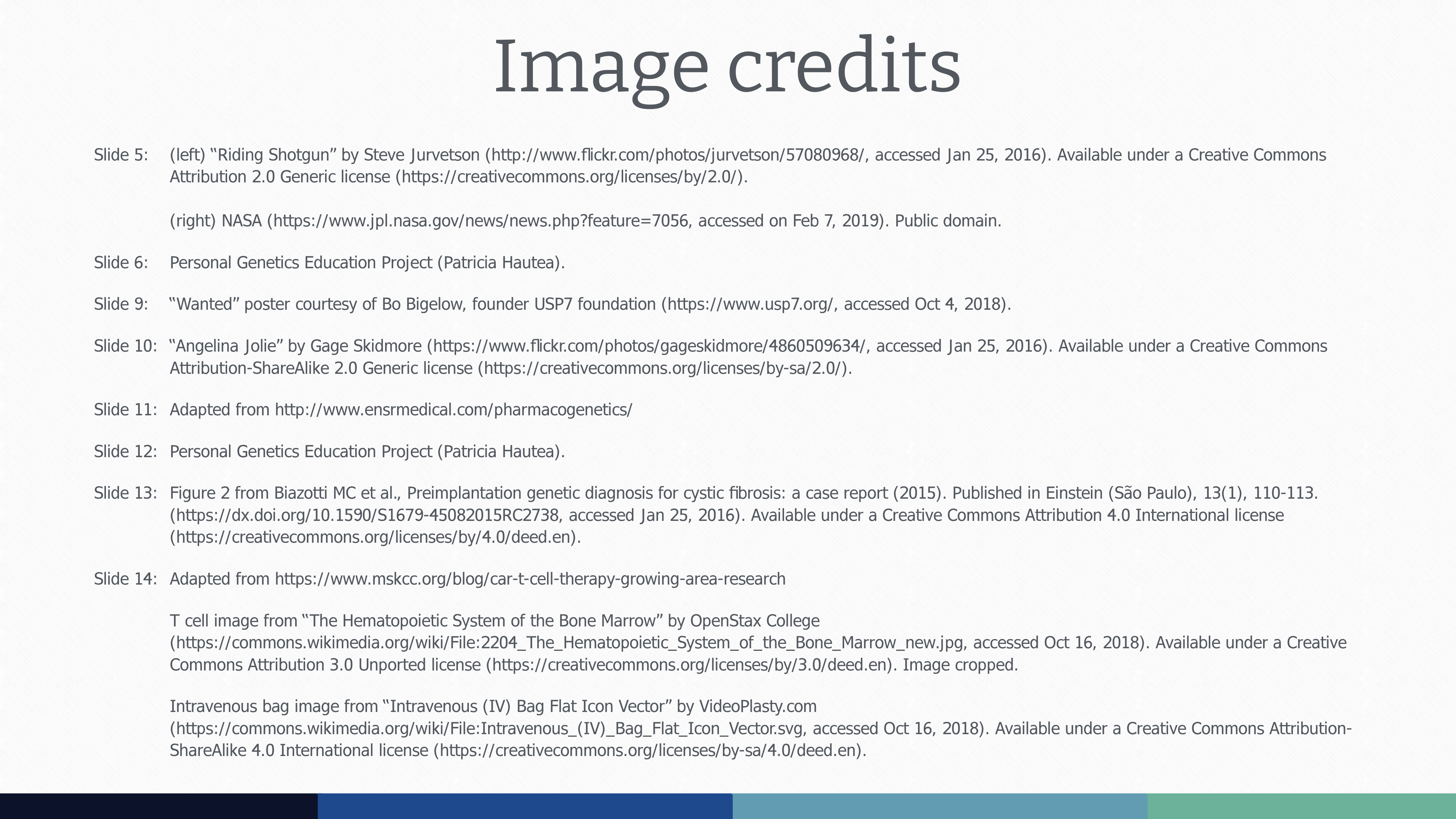

Image credits
Slide 5: 	(left) “Riding Shotgun” by Steve Jurvetson (http://www.flickr.com/photos/jurvetson/57080968/, accessed Jan 25, 2016). Available under a Creative Commons Attribution 2.0 Generic license (https://creativecommons.org/licenses/by/2.0/).
(right) NASA (https://www.jpl.nasa.gov/news/news.php?feature=7056, accessed on Feb 7, 2019). Public domain.
Slide 6: 	Personal Genetics Education Project (Patricia Hautea).
Slide 9: 	“Wanted” poster courtesy of Bo Bigelow, founder USP7 foundation (https://www.usp7.org/, accessed Oct 4, 2018).
Slide 10:	“Angelina Jolie” by Gage Skidmore (https://www.flickr.com/photos/gageskidmore/4860509634/, accessed Jan 25, 2016). Available under a Creative Commons Attribution-ShareAlike 2.0 Generic license (https://creativecommons.org/licenses/by-sa/2.0/).
Slide 11:	Adapted from http://www.ensrmedical.com/pharmacogenetics/
Slide 12: 	Personal Genetics Education Project (Patricia Hautea).
Slide 13: 	Figure 2 from Biazotti MC et al., Preimplantation genetic diagnosis for cystic fibrosis: a case report (2015). Published in Einstein (São Paulo), 13(1), 110-113. (https://dx.doi.org/10.1590/S1679-45082015RC2738, accessed Jan 25, 2016). Available under a Creative Commons Attribution 4.0 International license (https://creativecommons.org/licenses/by/4.0/deed.en).
Slide 14:	Adapted from https://www.mskcc.org/blog/car-t-cell-therapy-growing-area-research
	T cell image from “The Hematopoietic System of the Bone Marrow” by OpenStax College (https://commons.wikimedia.org/wiki/File:2204_The_Hematopoietic_System_of_the_Bone_Marrow_new.jpg, accessed Oct 16, 2018). Available under a Creative Commons Attribution 3.0 Unported license (https://creativecommons.org/licenses/by/3.0/deed.en). Image cropped.
	Intravenous bag image from “Intravenous (IV) Bag Flat Icon Vector” by VideoPlasty.com (https://commons.wikimedia.org/wiki/File:Intravenous_(IV)_Bag_Flat_Icon_Vector.svg, accessed Oct 16, 2018). Available under a Creative Commons Attribution-ShareAlike 4.0 International license (https://creativecommons.org/licenses/by-sa/4.0/deed.en).